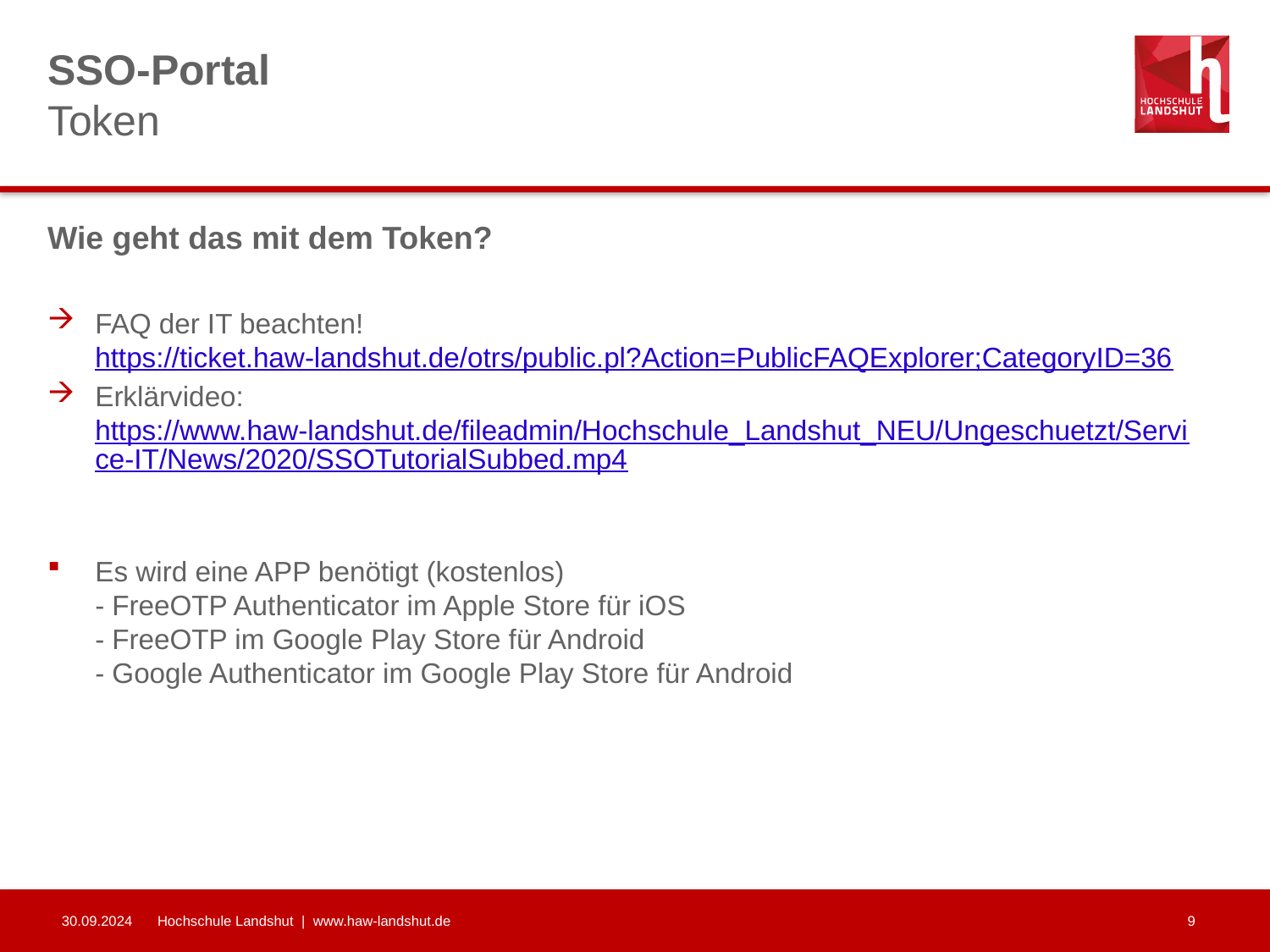

# SSO-Portal Token
Wie geht das mit dem Token?

FAQ der IT beachten!
https://ticket.haw-landshut.de/otrs/public.pl?Action=PublicFAQExplorer;CategoryID=36
Erklärvideo: https://www.haw-landshut.de/fileadmin/Hochschule_Landshut_NEU/Ungeschuetzt/Service-IT/News/2020/SSOTutorialSubbed.mp4

Es wird eine APP benötigt (kostenlos)
- FreeOTP Authenticator im Apple Store für iOS
- FreeOTP im Google Play Store für Android
- Google Authenticator im Google Play Store für Android
30.09.2024
Hochschule Landshut  |  www.haw-landshut.de